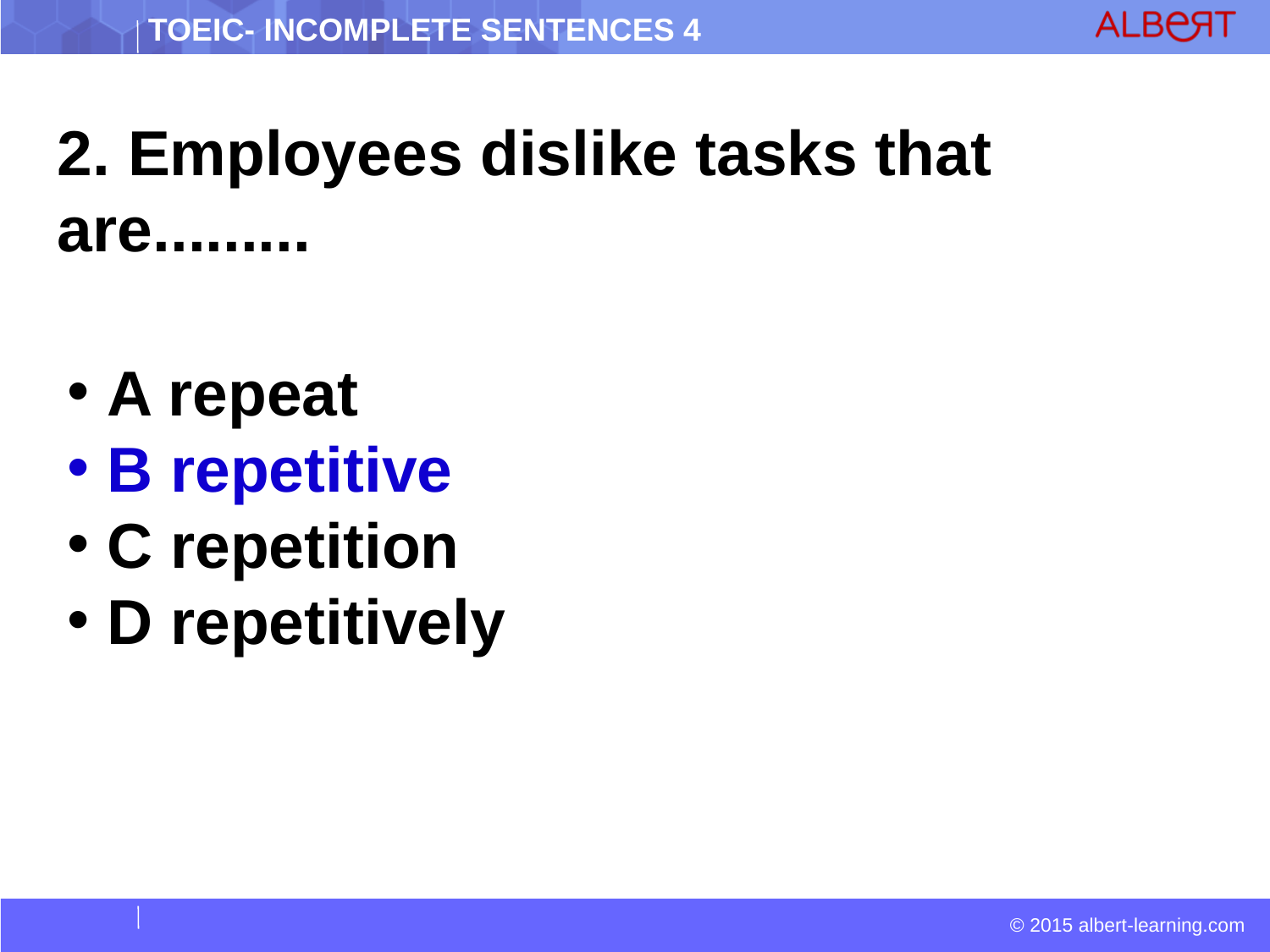

2. Employees dislike tasks that are.........
 A repeat
 B repetitive
 C repetition
 D repetitively